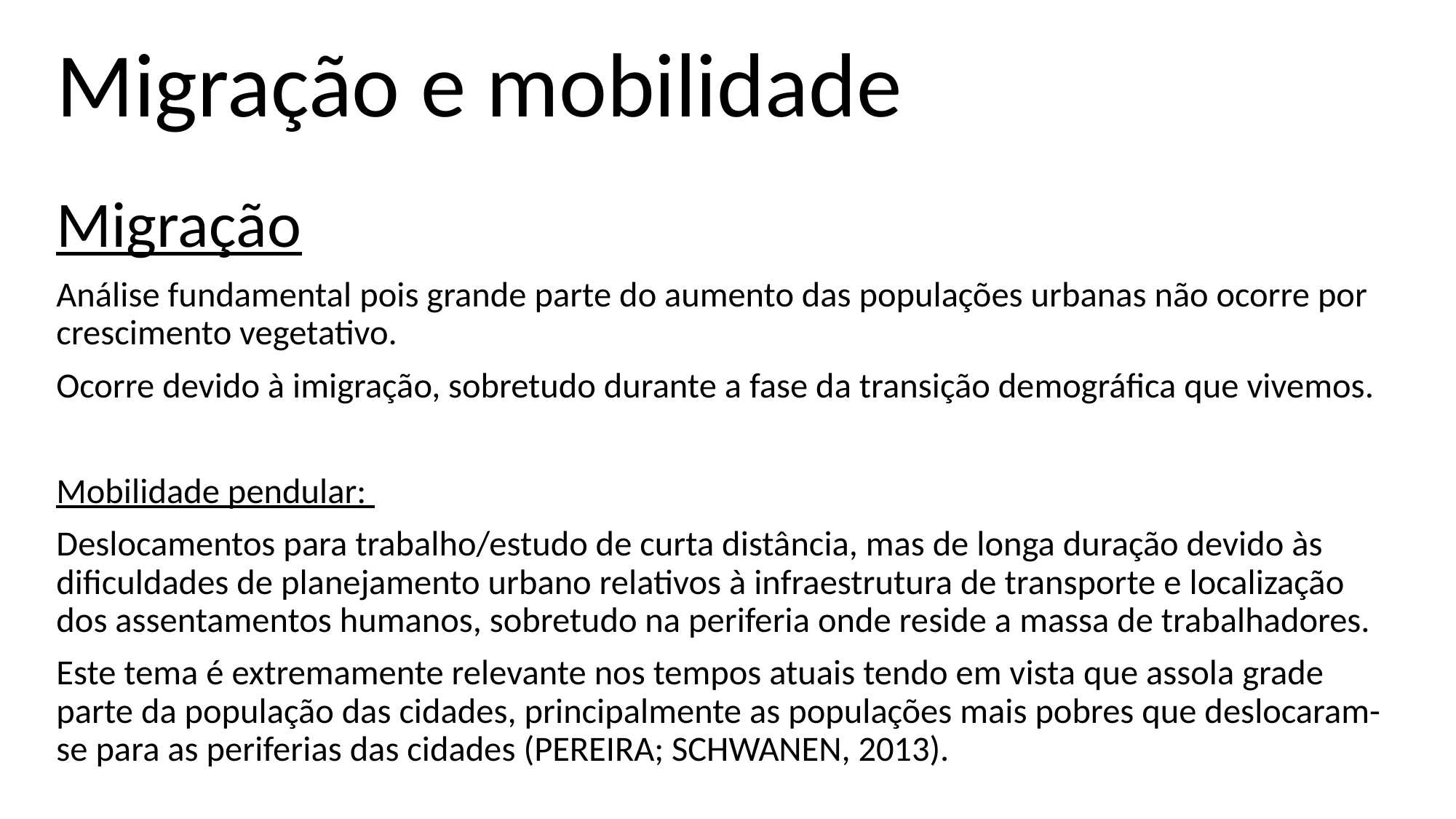

# Migração e mobilidade
Migração
Análise fundamental pois grande parte do aumento das populações urbanas não ocorre por crescimento vegetativo.
Ocorre devido à imigração, sobretudo durante a fase da transição demográfica que vivemos.

Mobilidade pendular:
Deslocamentos para trabalho/estudo de curta distância, mas de longa duração devido às dificuldades de planejamento urbano relativos à infraestrutura de transporte e localização dos assentamentos humanos, sobretudo na periferia onde reside a massa de trabalhadores.
Este tema é extremamente relevante nos tempos atuais tendo em vista que assola grade parte da população das cidades, principalmente as populações mais pobres que deslocaram-se para as periferias das cidades (PEREIRA; SCHWANEN, 2013).